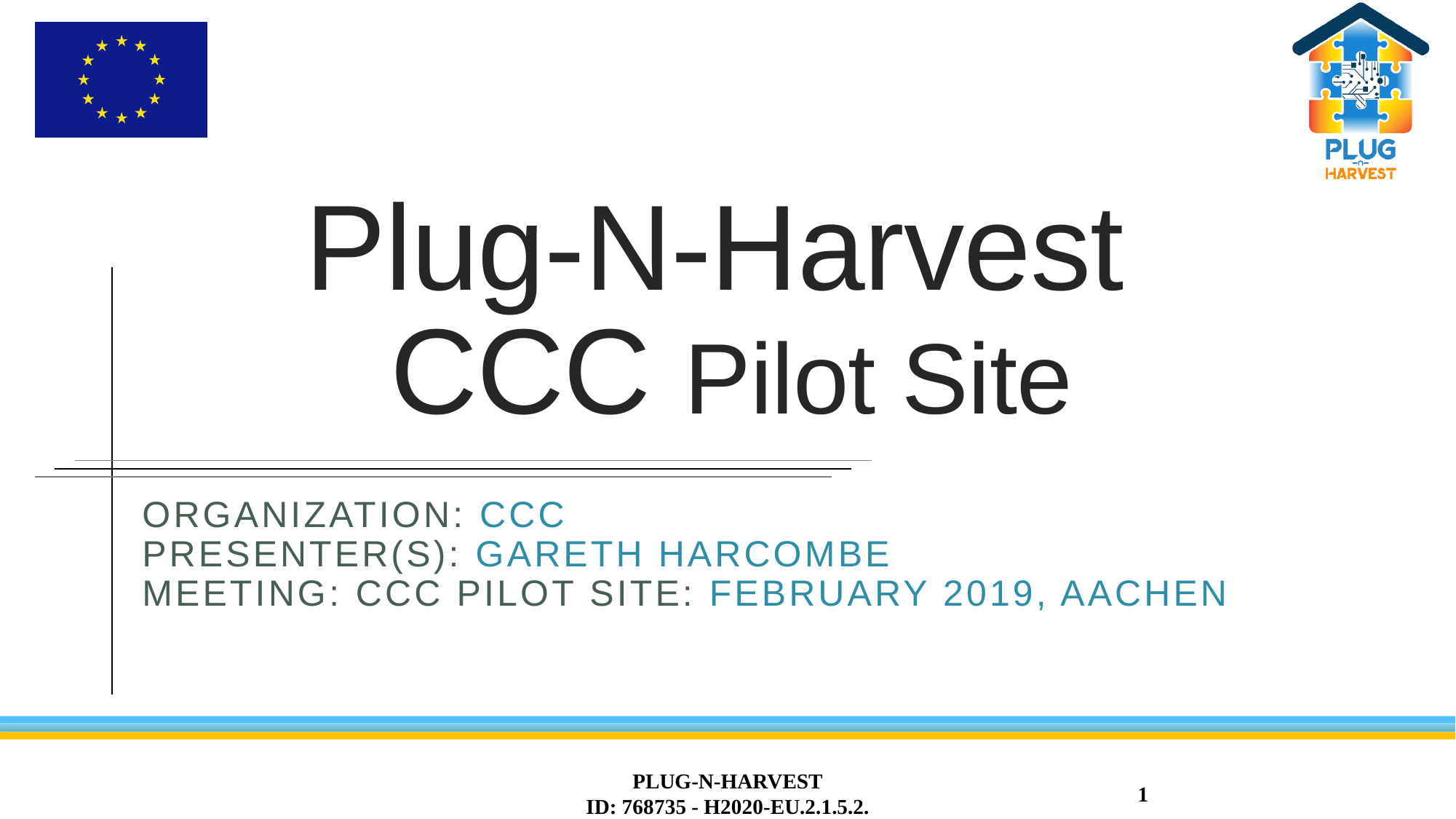

# Plug-N-Harvest CCC Pilot Site
ORGANIZATION: ccc
PRESENTER(S): Gareth Harcombe
MEETING: CCC Pilot Site: February 2019, Aachen

PLUG-N-HARVEST
ID: 768735 - H2020-EU.2.1.5.2.
1